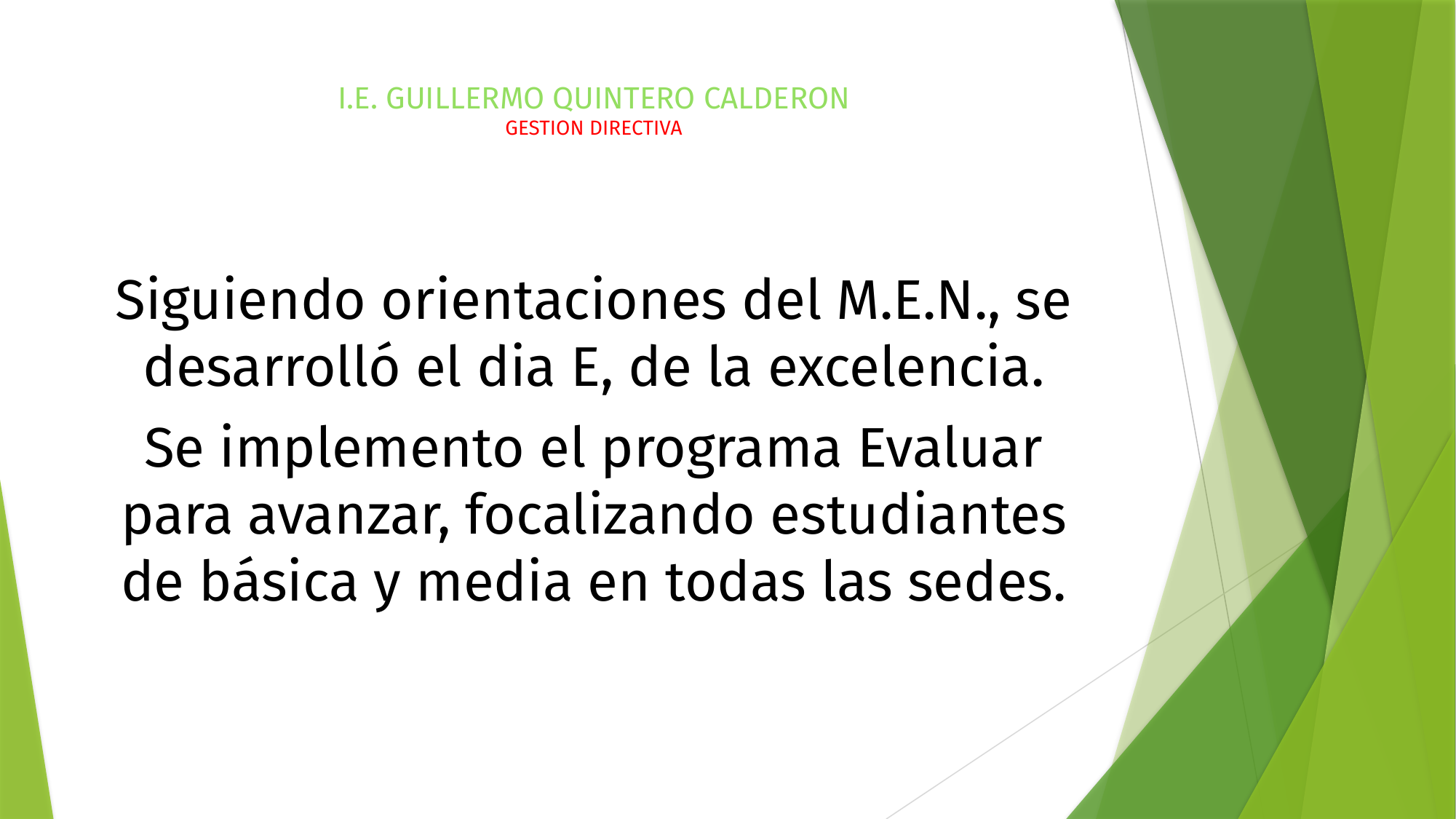

# I.E. GUILLERMO QUINTERO CALDERON GESTION DIRECTIVA
Siguiendo orientaciones del M.E.N., se desarrolló el dia E, de la excelencia.
Se implemento el programa Evaluar para avanzar, focalizando estudiantes de básica y media en todas las sedes.